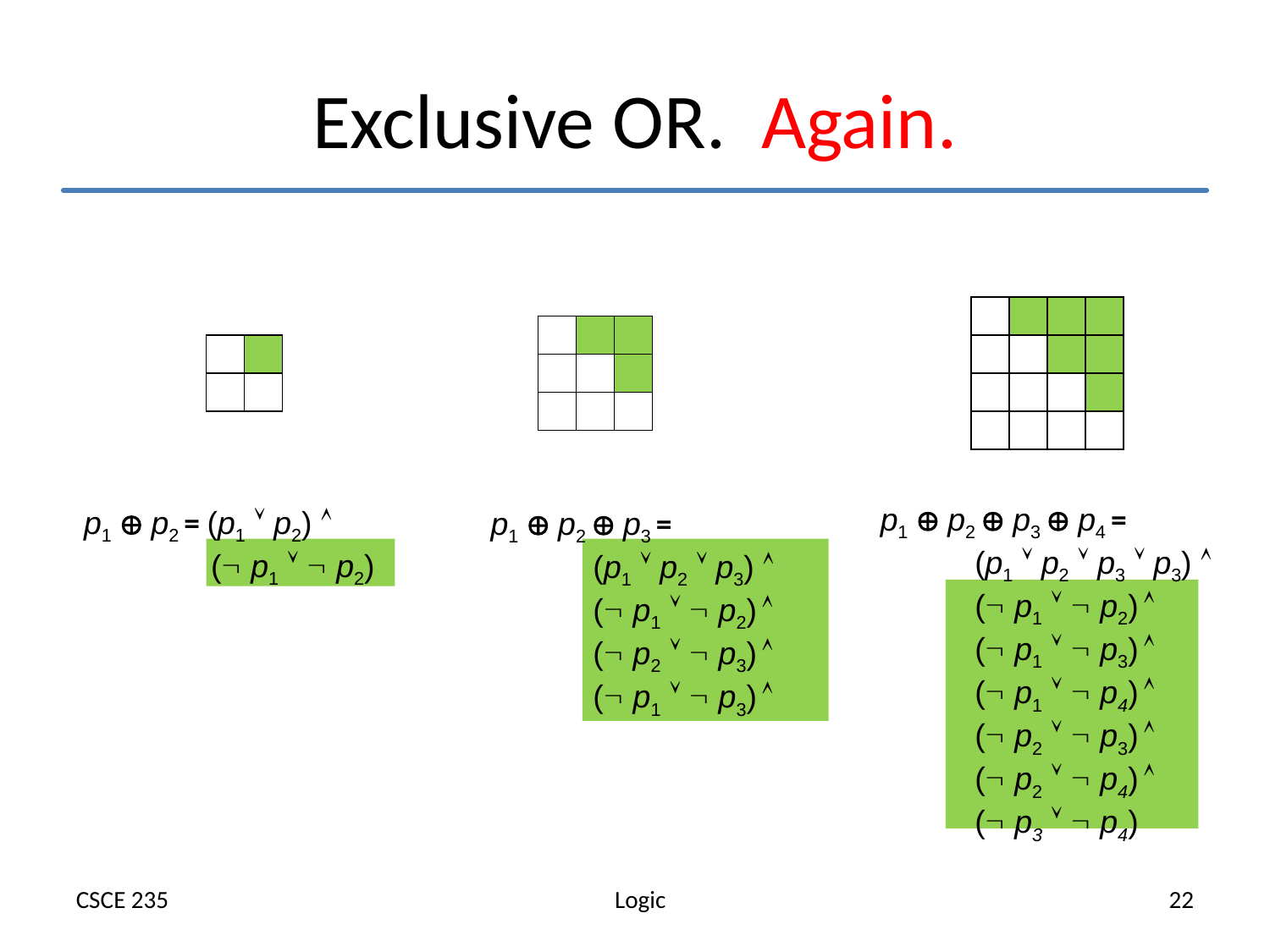

# Exclusive OR.  Again.
|  |  |  |  |
| --- | --- | --- | --- |
|  |  |  |  |
|  |  |  |  |
|  |  |  |  |
|  |  |  |
| --- | --- | --- |
|  |  |  |
|  |  |  |
|  |  |
| --- | --- |
|  |  |
p1 ⊕ p2 ⊕ p3 ⊕ p4 =
	(p1 ∨ p2 ∨ p3 ∨ p3) ∧ 	(¬ p1 ∨ ¬ p2) ∧
	(¬ p1 ∨ ¬ p3) ∧
	(¬ p1 ∨ ¬ p4) ∧
	(¬ p2 ∨ ¬ p3) ∧
	(¬ p2 ∨ ¬ p4) ∧
	(¬ p3 ∨ ¬ p4)
p1 ⊕ p2 = (p1 ∨ p2) ∧ 	(¬ p1 ∨ ¬ p2)
p1 ⊕ p2 ⊕ p3 =
	(p1 ∨ p2 ∨ p3) ∧ 	(¬ p1 ∨ ¬ p2) ∧
	(¬ p2 ∨ ¬ p3) ∧
	(¬ p1 ∨ ¬ p3) ∧